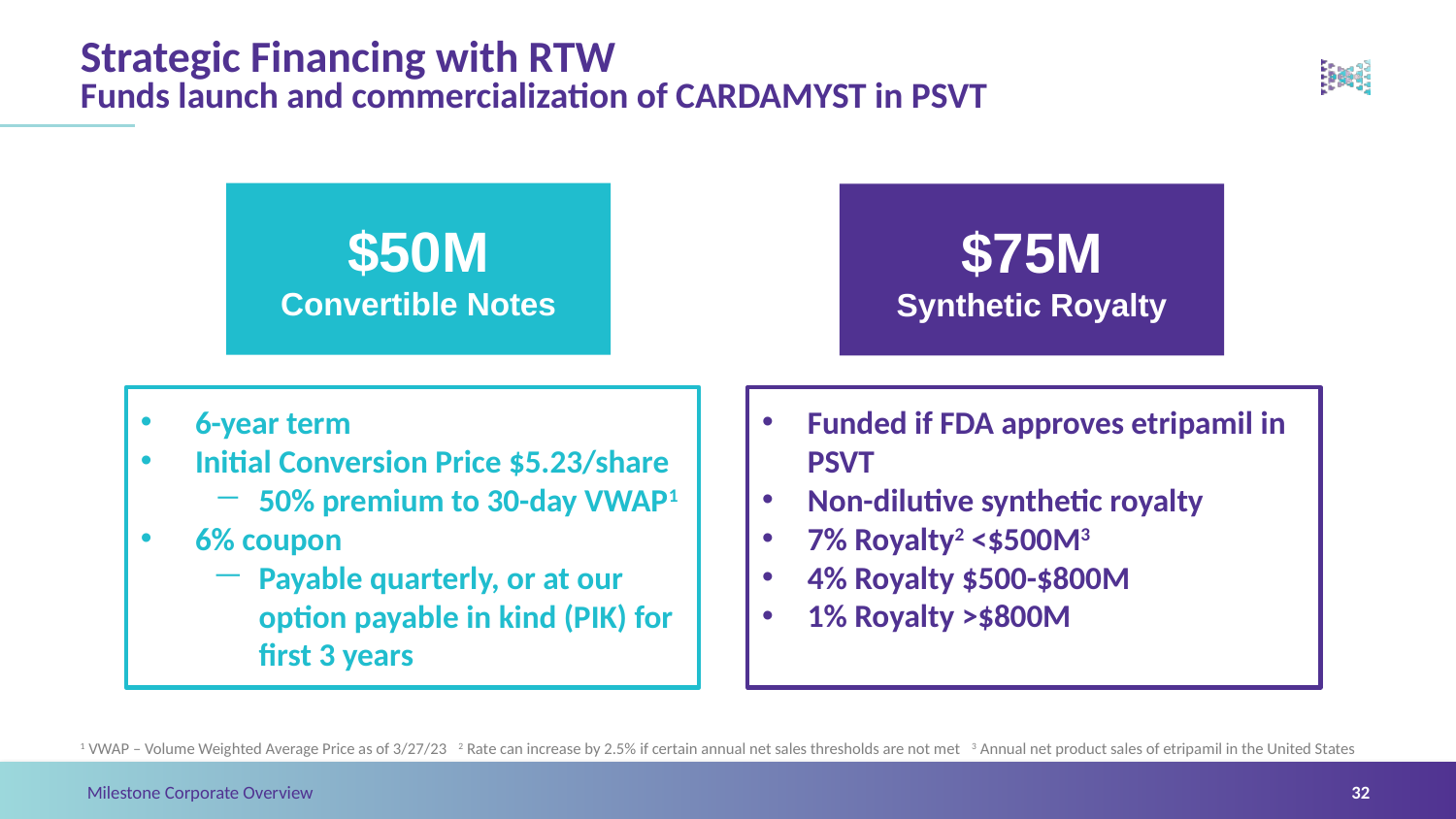

# Strategic Financing with RTW Funds launch and commercialization of CARDAMYST in PSVT
$50M
Convertible Notes
$75M
Synthetic Royalty
Funded if FDA approves etripamil in PSVT
Non-dilutive synthetic royalty
7% Royalty2 <$500M3
4% Royalty $500-$800M
1% Royalty >$800M

6-year term
Initial Conversion Price $5.23/share
50% premium to 30-day VWAP1
6% coupon
Payable quarterly, or at our option payable in kind (PIK) for first 3 years

  1 VWAP – Volume Weighted Average Price as of 3/27/23   2 Rate can increase by 2.5% if certain annual net sales thresholds are not met   3 Annual net product sales of etripamil in the United States
32
Milestone Corporate Overview